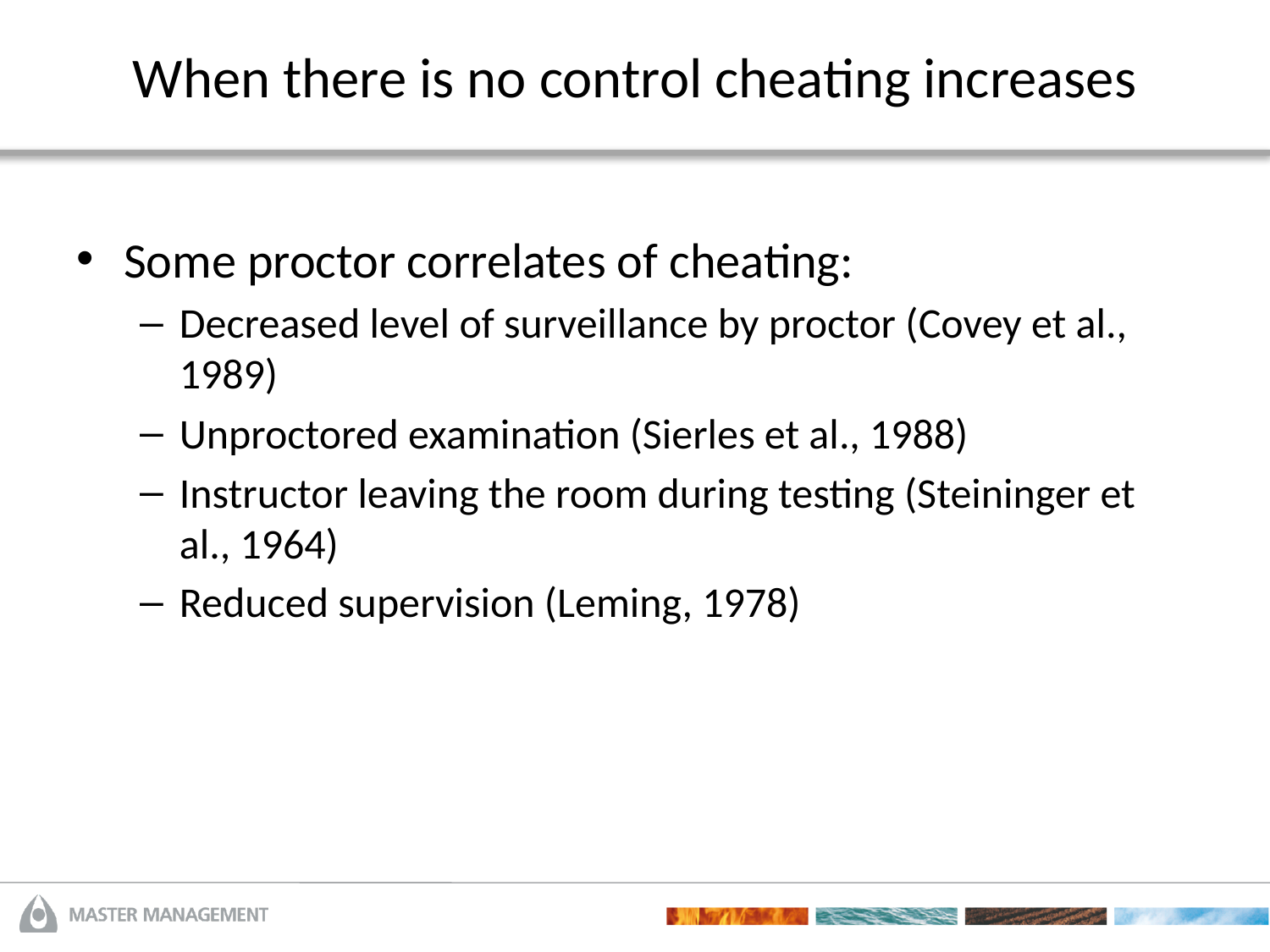

# When there is no control cheating increases
Some proctor correlates of cheating:
Decreased level of surveillance by proctor (Covey et al., 1989)
Unproctored examination (Sierles et al., 1988)
Instructor leaving the room during testing (Steininger et al., 1964)
Reduced supervision (Leming, 1978)